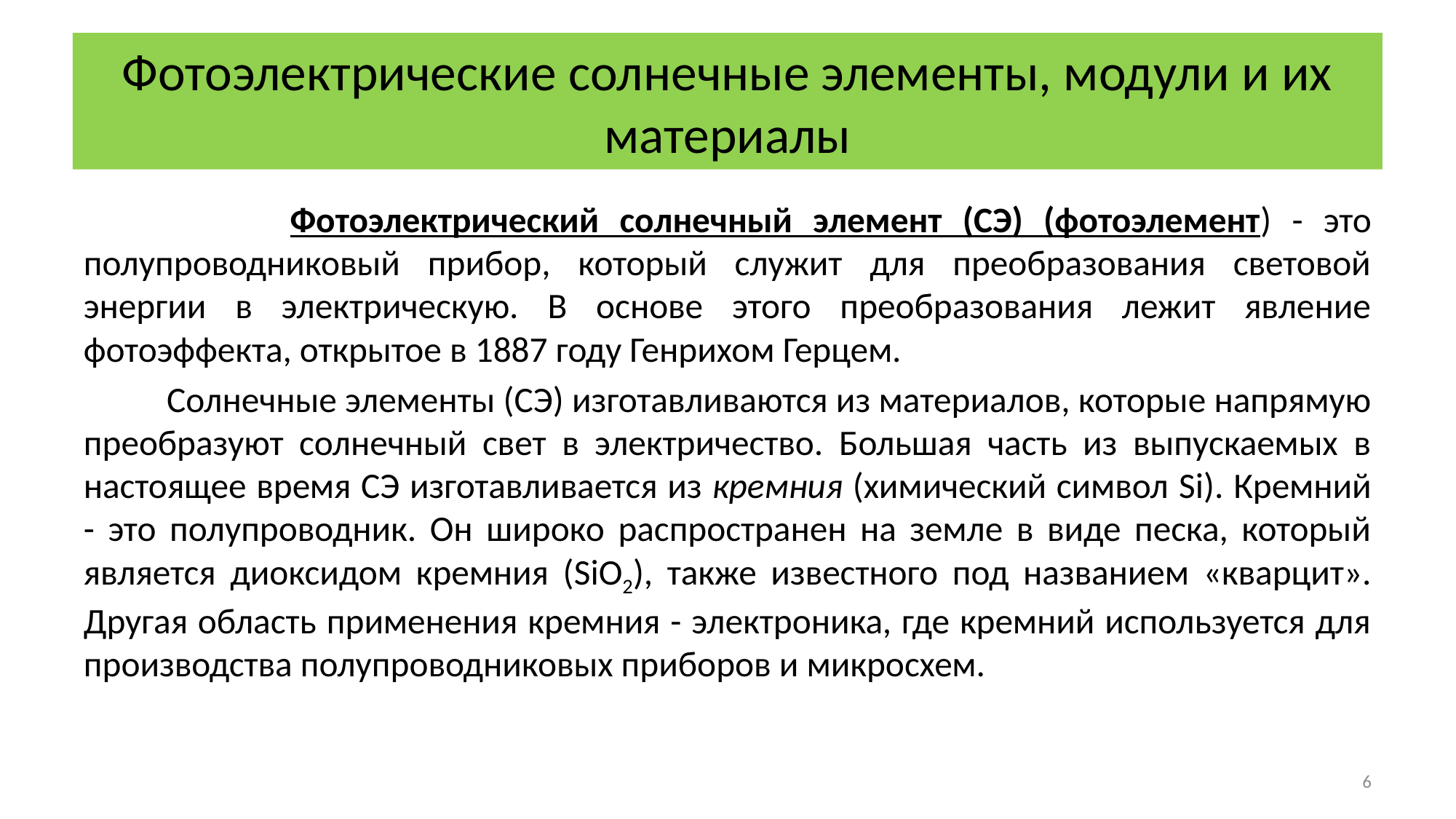

# Фотоэлектрические солнечные элементы, модули и их материалы
          Фотоэлектрический солнечный элемент (СЭ) (фотоэлемент) - это полупроводниковый прибор, который служит для преобразования световой энергии в электрическую. В основе этого преобразования лежит явление фотоэффекта, открытое в 1887 году Генрихом Герцем.
          Солнечные элементы (СЭ) изготавливаются из материалов, которые напрямую преобразуют солнечный свет в электричество. Большая часть из выпускаемых в настоящее время СЭ изготавливается из кремния (химический символ Si). Кремний - это полупроводник. Он широко распространен на земле в виде песка, который является диоксидом кремния (SiO2), также известного под названием «кварцит». Другая область применения кремния - электроника, где кремний используется для производства полупроводниковых приборов и микросхем.
6